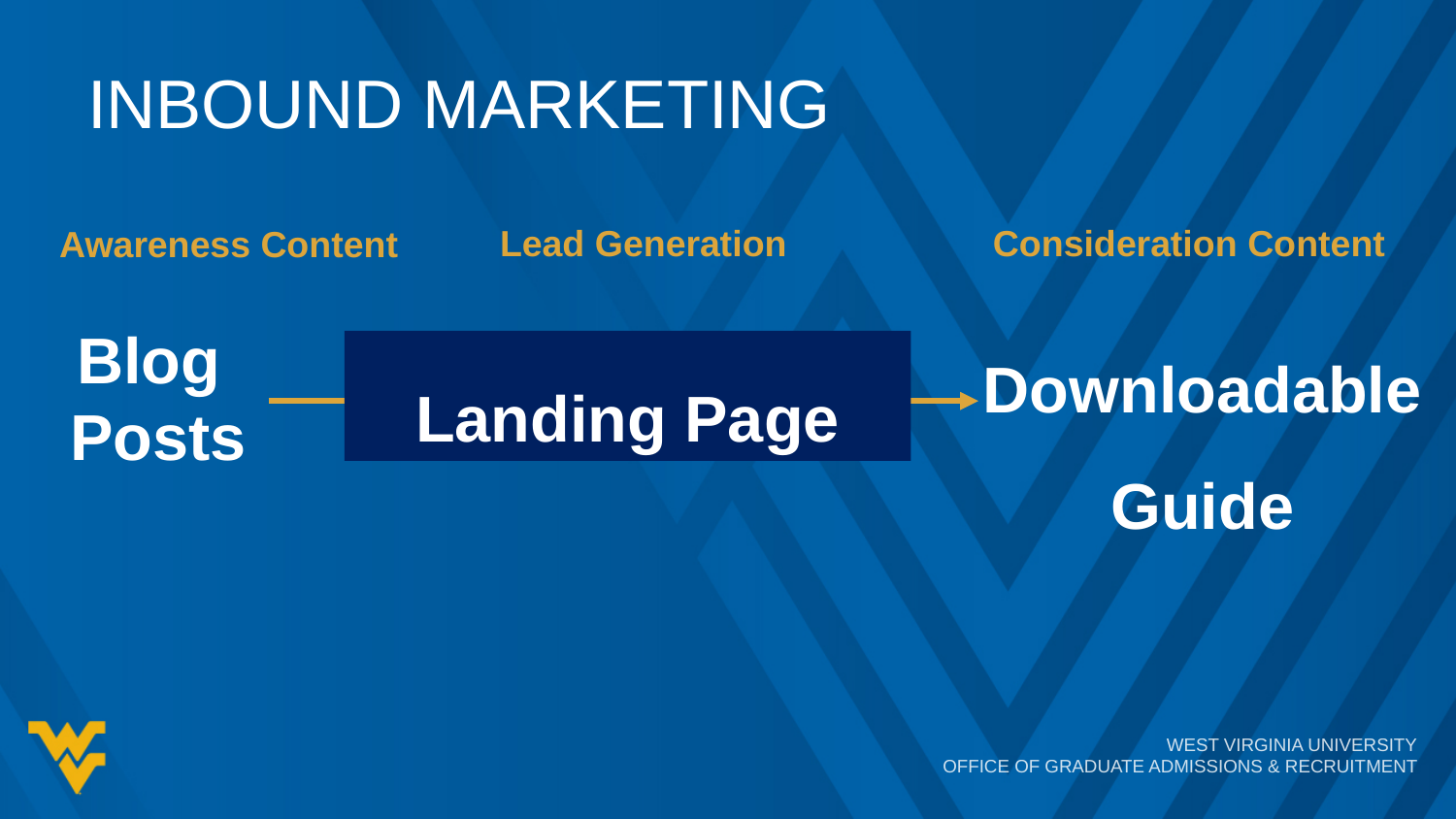

# Inbound marketing
Lead Generation
Consideration Content
Awareness Content
Downloadable Guide
Blog
Posts
Landing Page